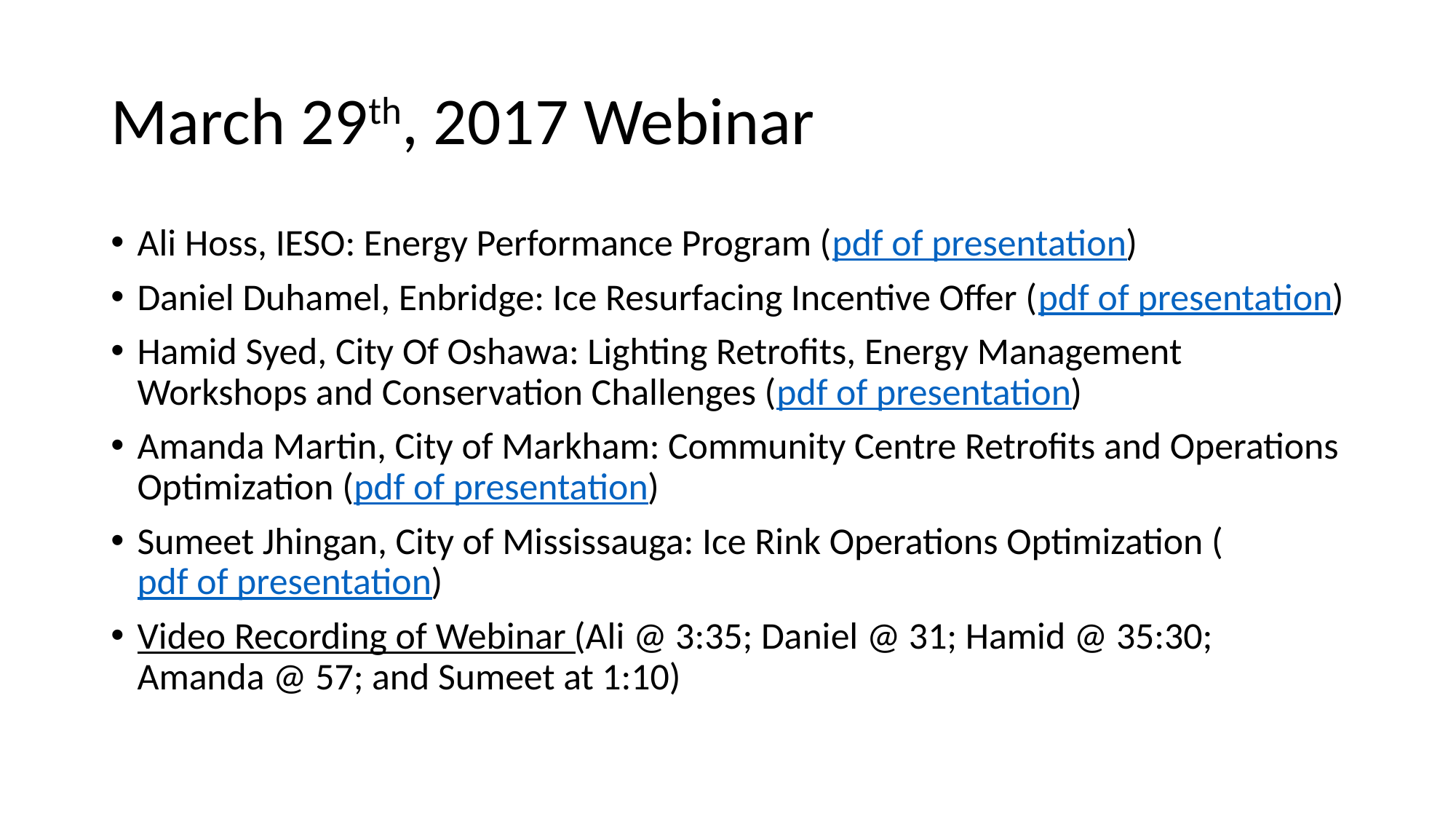

# March 29th, 2017 Webinar
Ali Hoss, IESO: Energy Performance Program (pdf of presentation)
Daniel Duhamel, Enbridge: Ice Resurfacing Incentive Offer (pdf of presentation)
Hamid Syed, City Of Oshawa: Lighting Retrofits, Energy Management Workshops and Conservation Challenges (pdf of presentation)
Amanda Martin, City of Markham: Community Centre Retrofits and Operations Optimization (pdf of presentation)
Sumeet Jhingan, City of Mississauga: Ice Rink Operations Optimization (pdf of presentation)
Video Recording of Webinar (Ali @ 3:35; Daniel @ 31; Hamid @ 35:30; Amanda @ 57; and Sumeet at 1:10)